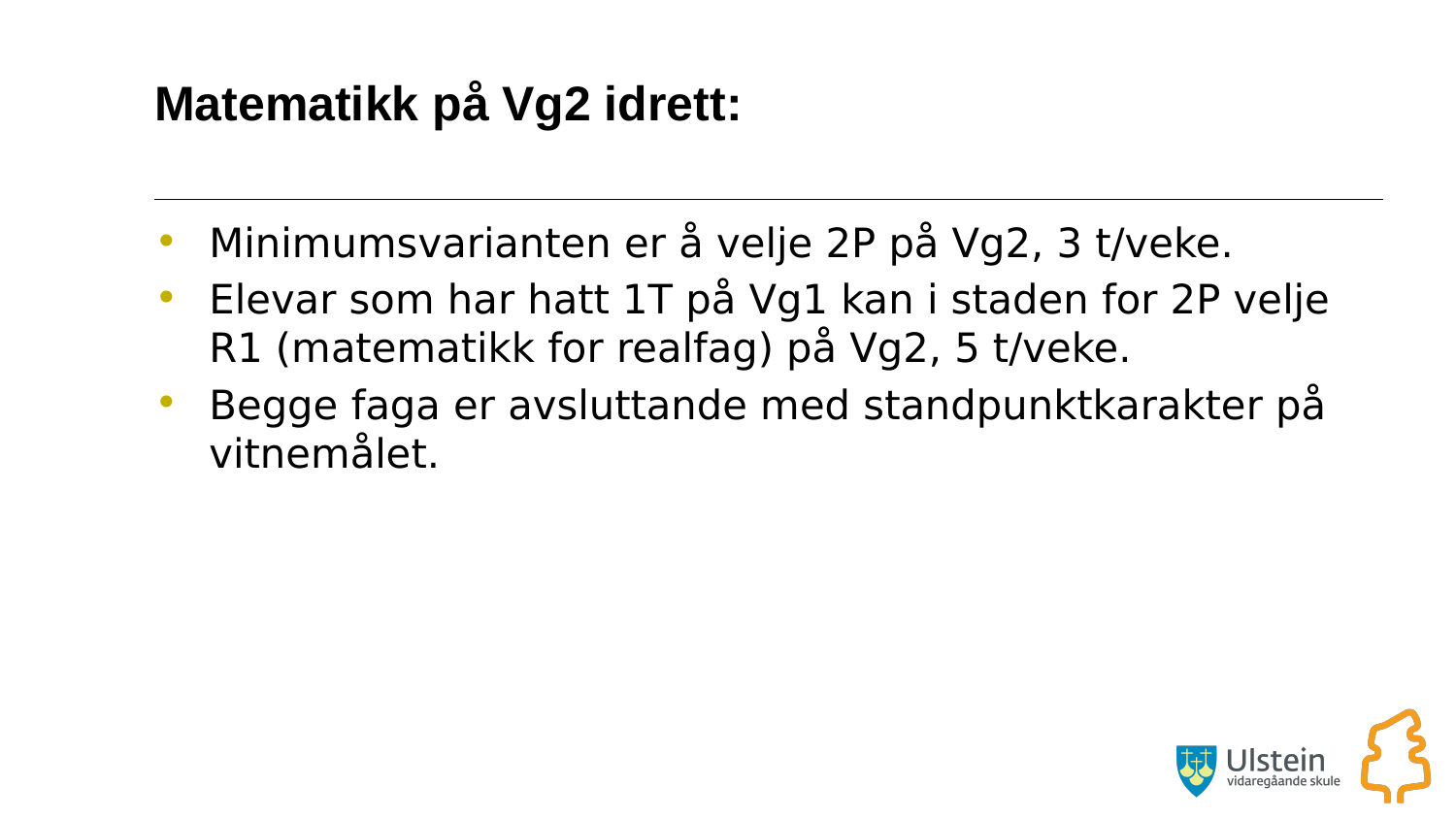

# Matematikk på Vg2 idrett:
Minimumsvarianten er å velje 2P på Vg2, 3 t/veke.
Elevar som har hatt 1T på Vg1 kan i staden for 2P velje R1 (matematikk for realfag) på Vg2, 5 t/veke.
Begge faga er avsluttande med standpunktkarakter på vitnemålet.